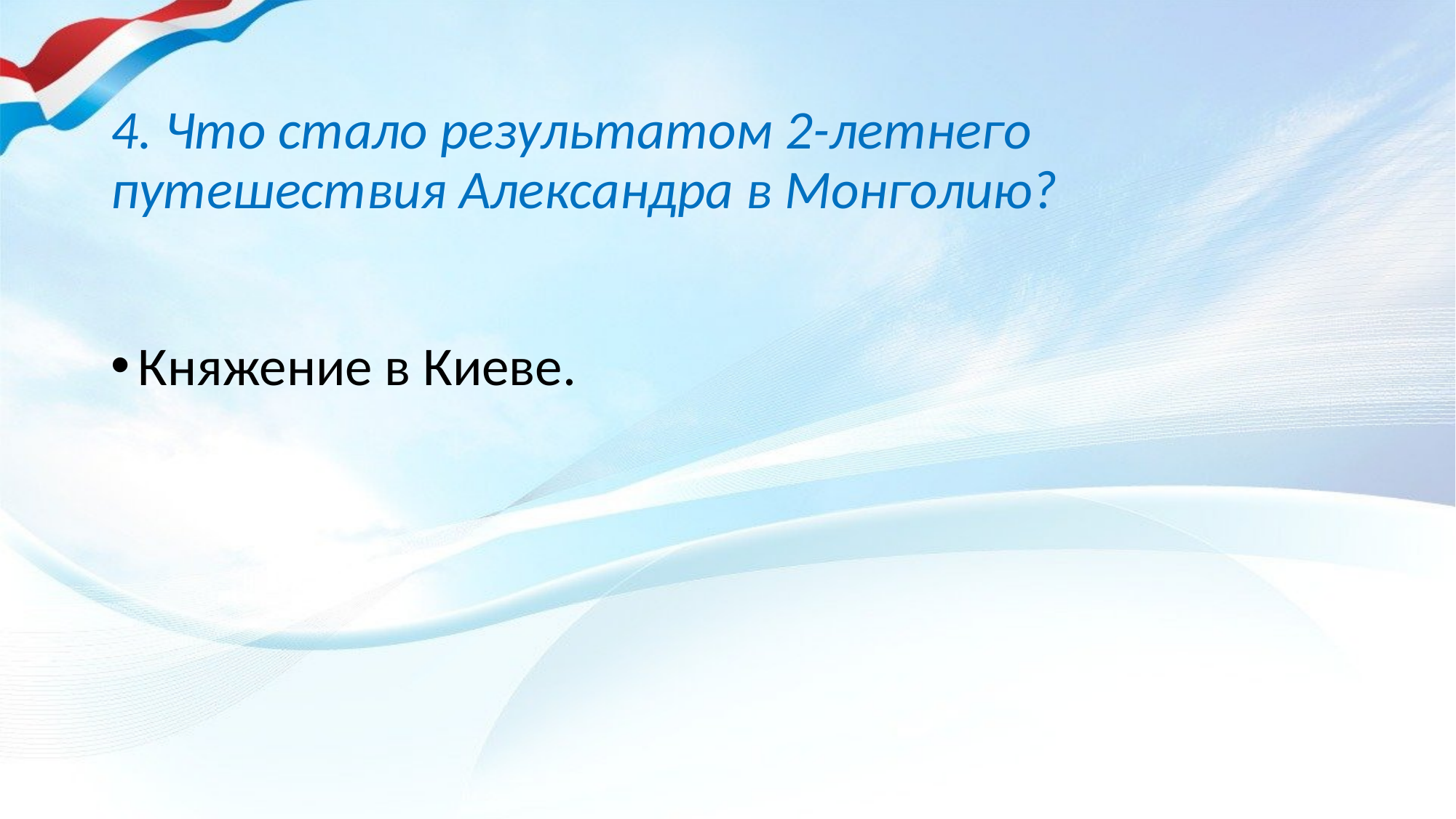

# 4. Что стало результатом 2-летнего путешествия Александра в Монголию?
Княжение в Киеве.